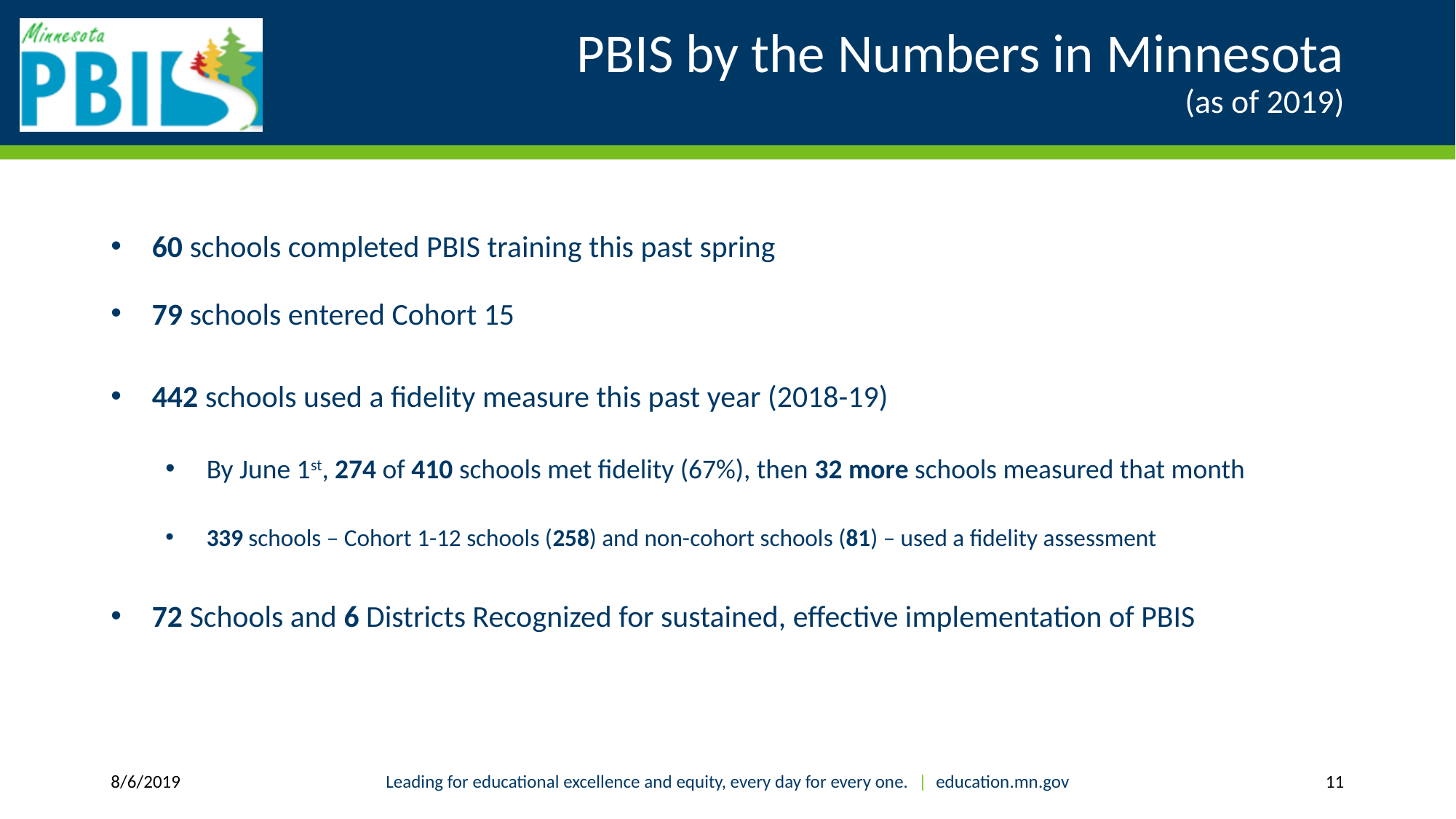

# PBIS by the Numbers in Minnesota (as of 2019)
60 schools completed PBIS training this past spring
79 schools entered Cohort 15
442 schools used a fidelity measure this past year (2018-19)
By June 1st, 274 of 410 schools met fidelity (67%), then 32 more schools measured that month
339 schools – Cohort 1-12 schools (258) and non-cohort schools (81) – used a fidelity assessment
72 Schools and 6 Districts Recognized for sustained, effective implementation of PBIS
8/6/2019
Leading for educational excellence and equity, every day for every one. | education.mn.gov
11